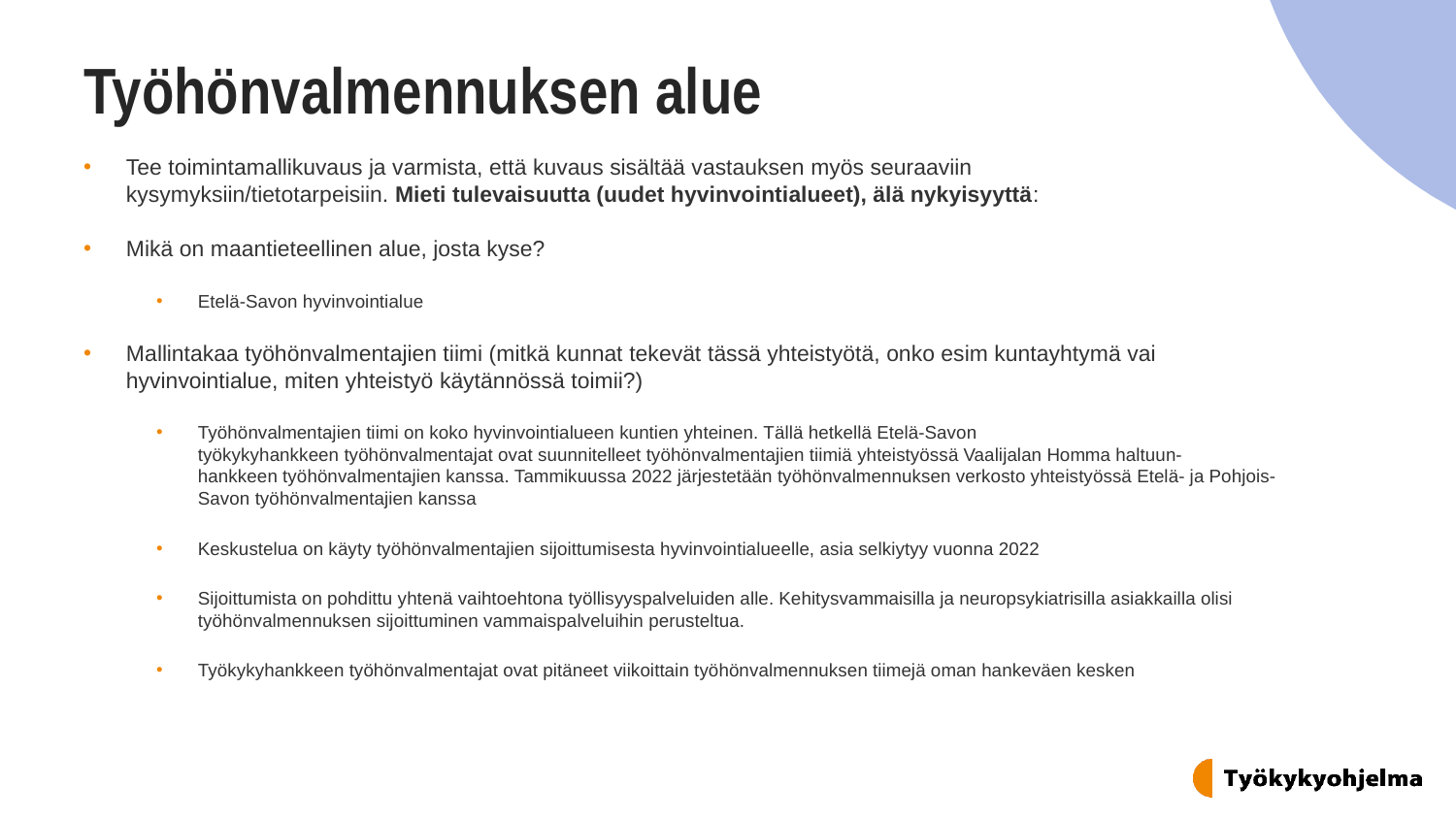

# Työhönvalmennuksen alue
Tee toimintamallikuvaus ja varmista, että kuvaus sisältää vastauksen myös seuraaviin kysymyksiin/tietotarpeisiin. Mieti tulevaisuutta (uudet hyvinvointialueet), älä nykyisyyttä:
Mikä on maantieteellinen alue, josta kyse?
Etelä-Savon hyvinvointialue
Mallintakaa työhönvalmentajien tiimi (mitkä kunnat tekevät tässä yhteistyötä, onko esim kuntayhtymä vai hyvinvointialue, miten yhteistyö käytännössä toimii?)
Työhönvalmentajien tiimi on koko hyvinvointialueen kuntien yhteinen. Tällä hetkellä Etelä-Savon työkykyhankkeen työhönvalmentajat ovat suunnitelleet työhönvalmentajien tiimiä yhteistyössä Vaalijalan Homma haltuun- hankkeen työhönvalmentajien kanssa. Tammikuussa 2022 järjestetään työhönvalmennuksen verkosto yhteistyössä Etelä- ja Pohjois-Savon työhönvalmentajien kanssa
Keskustelua on käyty työhönvalmentajien sijoittumisesta hyvinvointialueelle, asia selkiytyy vuonna 2022
Sijoittumista on pohdittu yhtenä vaihtoehtona työllisyyspalveluiden alle. Kehitysvammaisilla ja neuropsykiatrisilla asiakkailla olisi työhönvalmennuksen sijoittuminen vammaispalveluihin perusteltua.
Työkykyhankkeen työhönvalmentajat ovat pitäneet viikoittain työhönvalmennuksen tiimejä oman hankeväen kesken